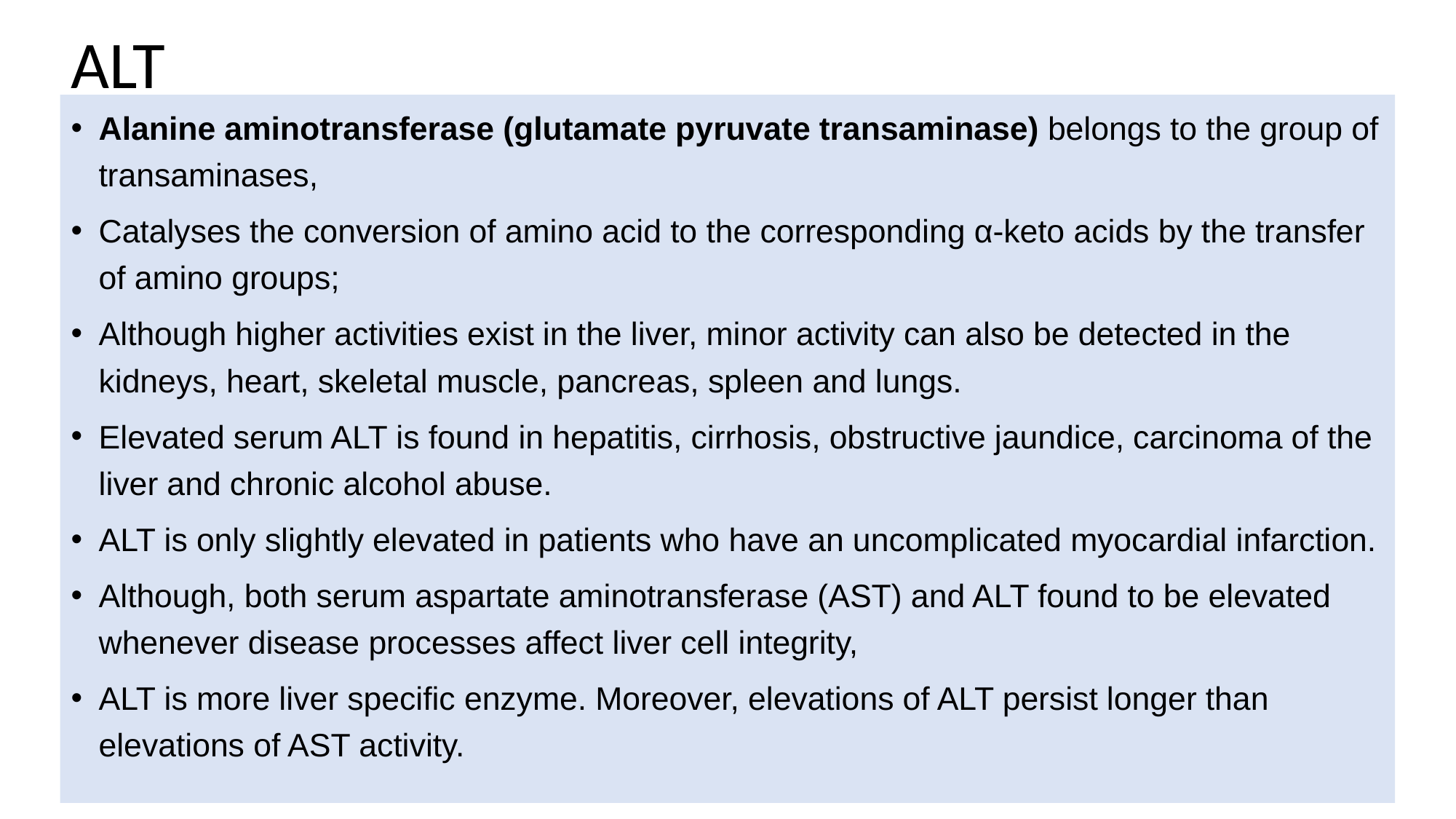

# ALT
Alanine aminotransferase (glutamate pyruvate transaminase) belongs to the group of transaminases,
Catalyses the conversion of amino acid to the corresponding α-keto acids by the transfer of amino groups;
Although higher activities exist in the liver, minor activity can also be detected in the kidneys, heart, skeletal muscle, pancreas, spleen and lungs.
Elevated serum ALT is found in hepatitis, cirrhosis, obstructive jaundice, carcinoma of the liver and chronic alcohol abuse.
ALT is only slightly elevated in patients who have an uncomplicated myocardial infarction.
Although, both serum aspartate aminotransferase (AST) and ALT found to be elevated whenever disease processes affect liver cell integrity,
ALT is more liver specific enzyme. Moreover, elevations of ALT persist longer than elevations of AST activity.